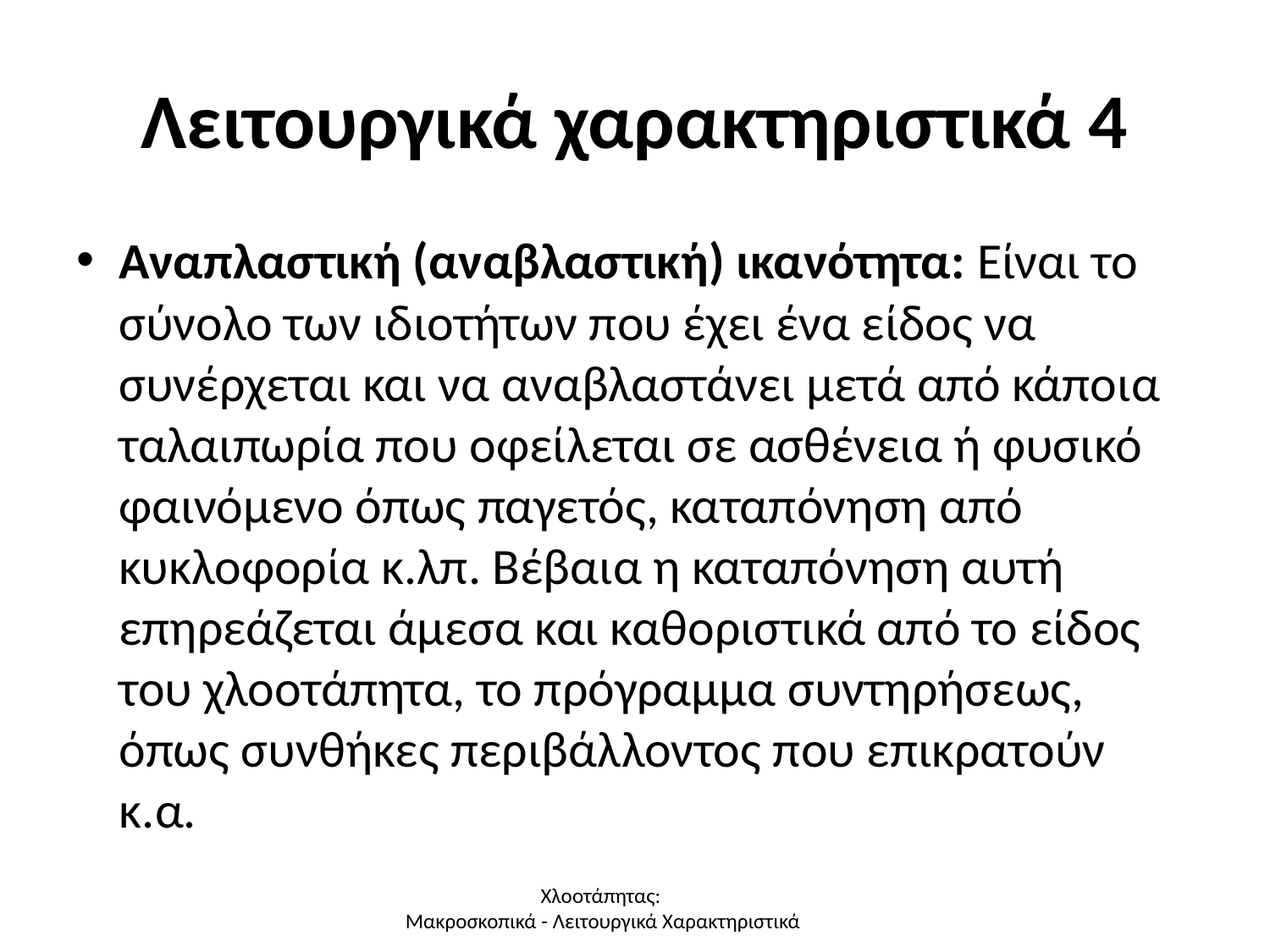

# Λειτουργικά χαρακτηριστικά 4
Αναπλαστική (αναβλαστική) ικανότητα: Είναι το σύνολο των ιδιοτήτων που έχει ένα είδος να συνέρχεται και να αναβλαστάνει μετά από κάποια ταλαιπωρία που οφείλεται σε ασθένεια ή φυσικό φαινόμενο όπως παγετός, καταπόνηση από κυκλοφορία κ.λπ. Βέβαια η καταπόνηση αυτή επηρεάζεται άμεσα και καθοριστικά από το είδος του χλοοτάπητα, το πρόγραμμα συντηρήσεως, όπως συνθήκες περιβάλλοντος που επικρατούν κ.α.